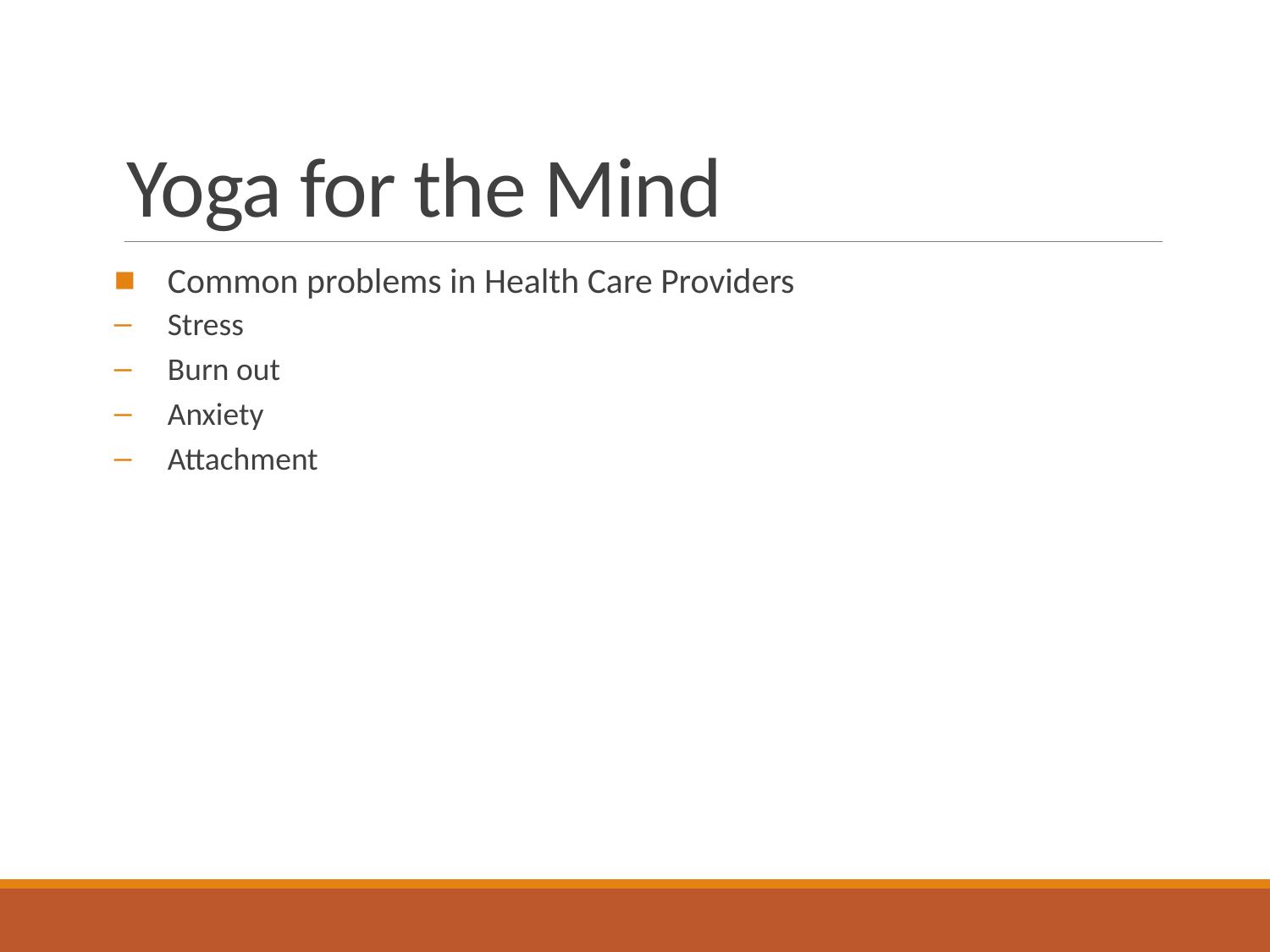

# Yoga for the Mind
Common problems in Health Care Providers
Stress
Burn out
Anxiety
Attachment